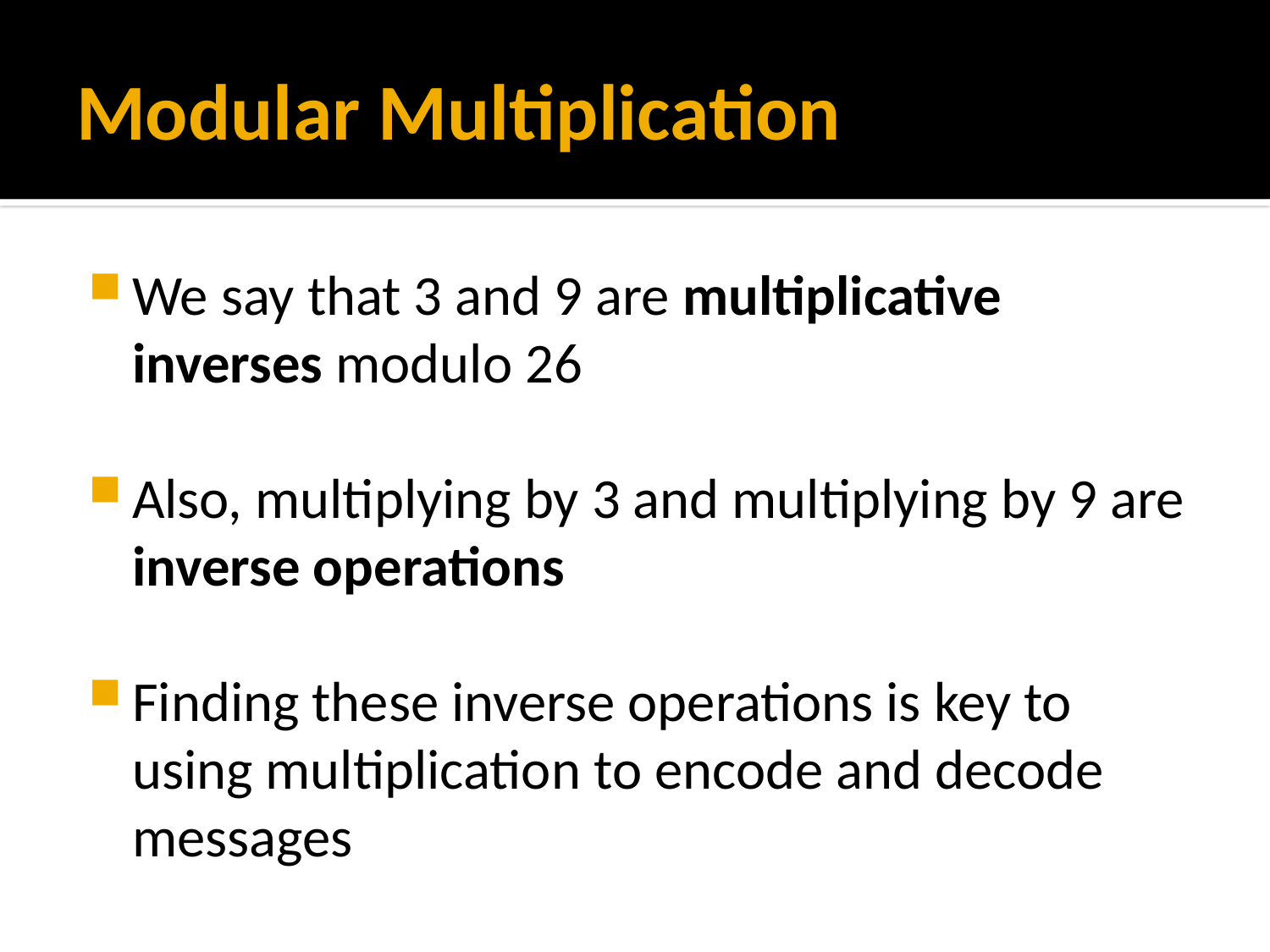

# Modular Multiplication
We say that 3 and 9 are multiplicative inverses modulo 26

Also, multiplying by 3 and multiplying by 9 are inverse operations

Finding these inverse operations is key to using multiplication to encode and decode messages